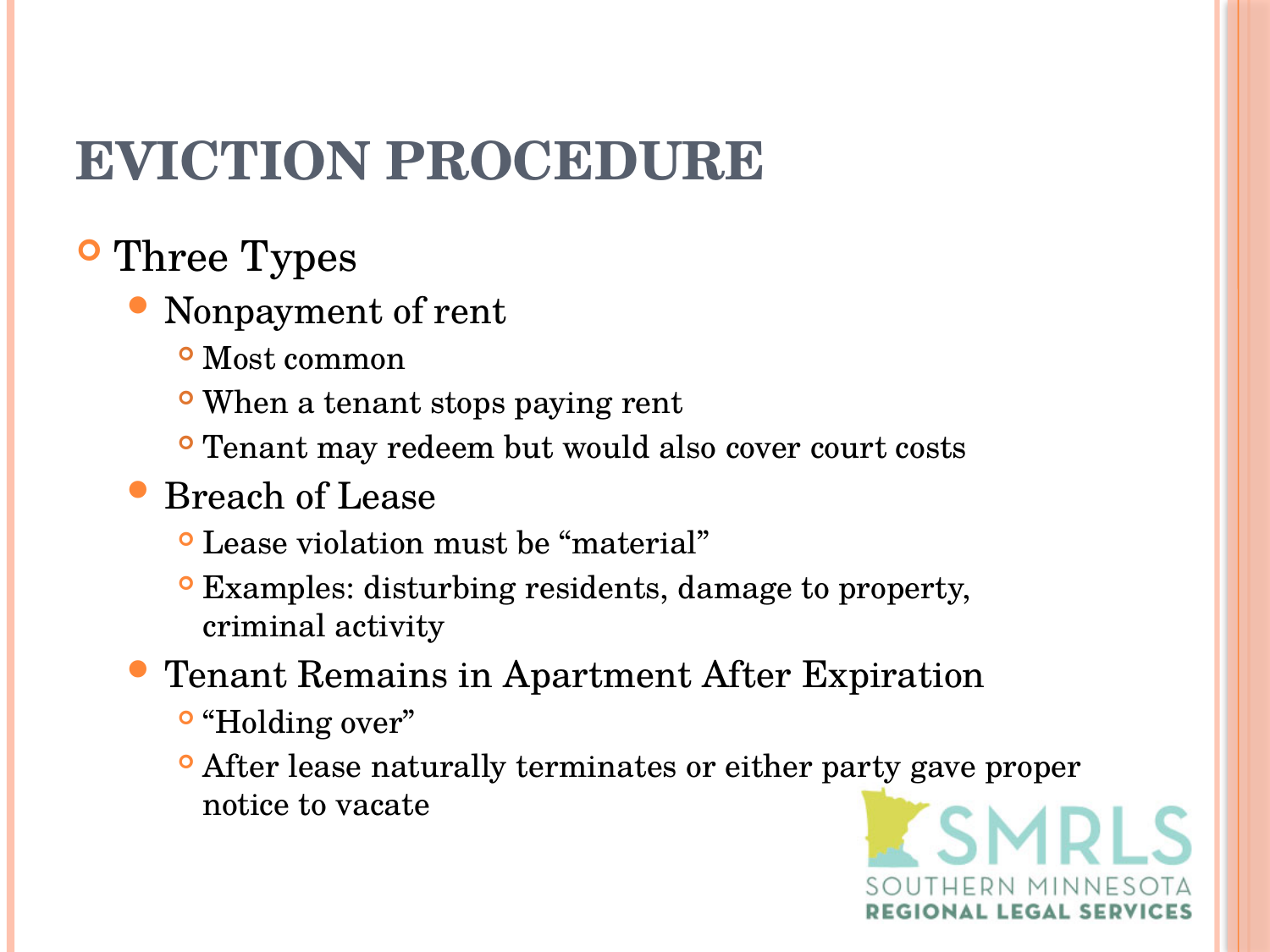

# Eviction Procedure
Three Types
Nonpayment of rent
Most common
When a tenant stops paying rent
Tenant may redeem but would also cover court costs
Breach of Lease
Lease violation must be “material”
Examples: disturbing residents, damage to property, criminal activity
Tenant Remains in Apartment After Expiration
“Holding over”
After lease naturally terminates or either party gave proper notice to vacate